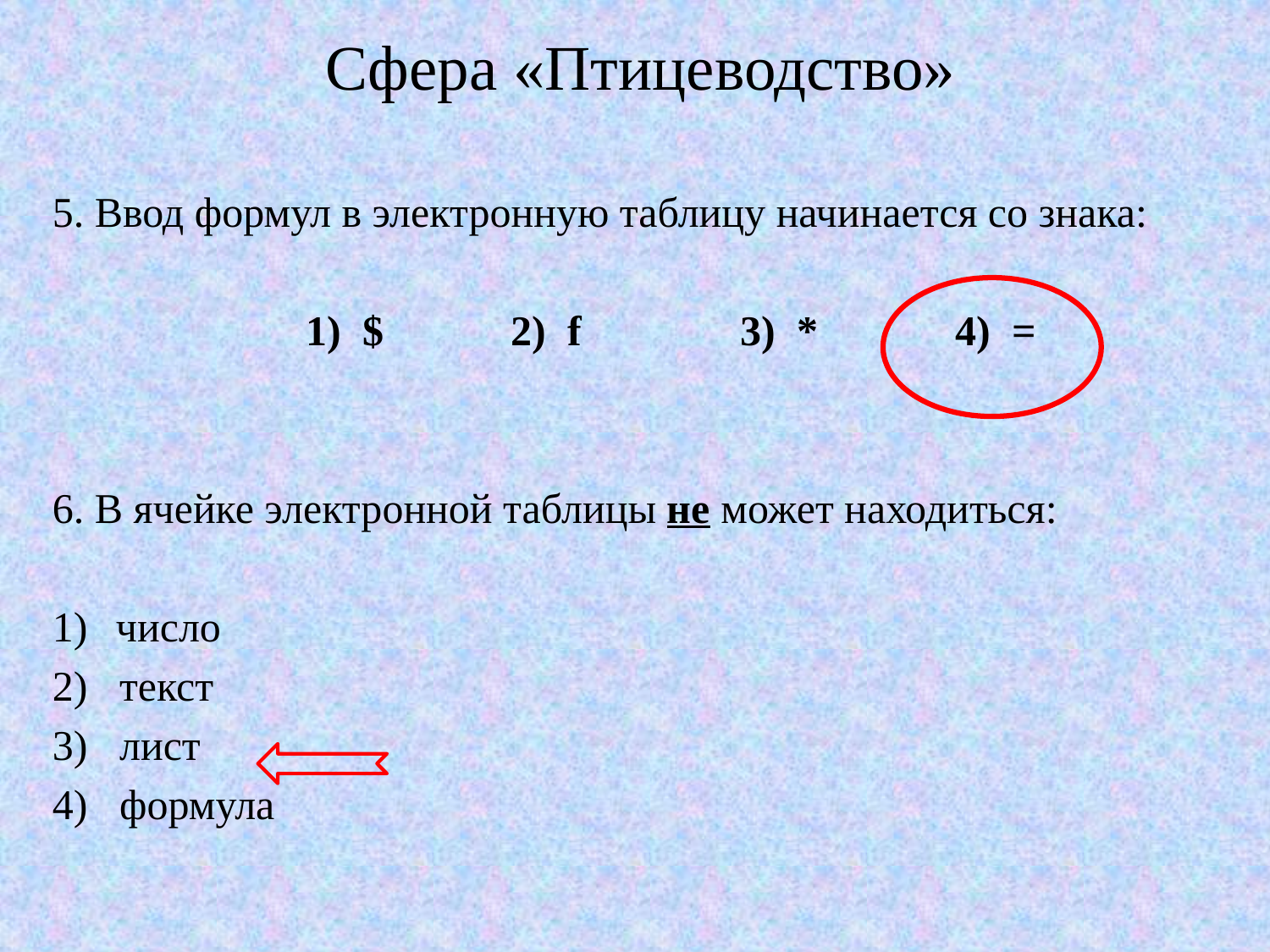

# Сфера «Птицеводство»
5. Ввод формул в электронную таблицу начинается со знака:

     1)  $            2)  f               3)  *             4)  =

6. В ячейке электронной таблицы не может находиться:

число
2)   текст
3)   лист
4)   формула